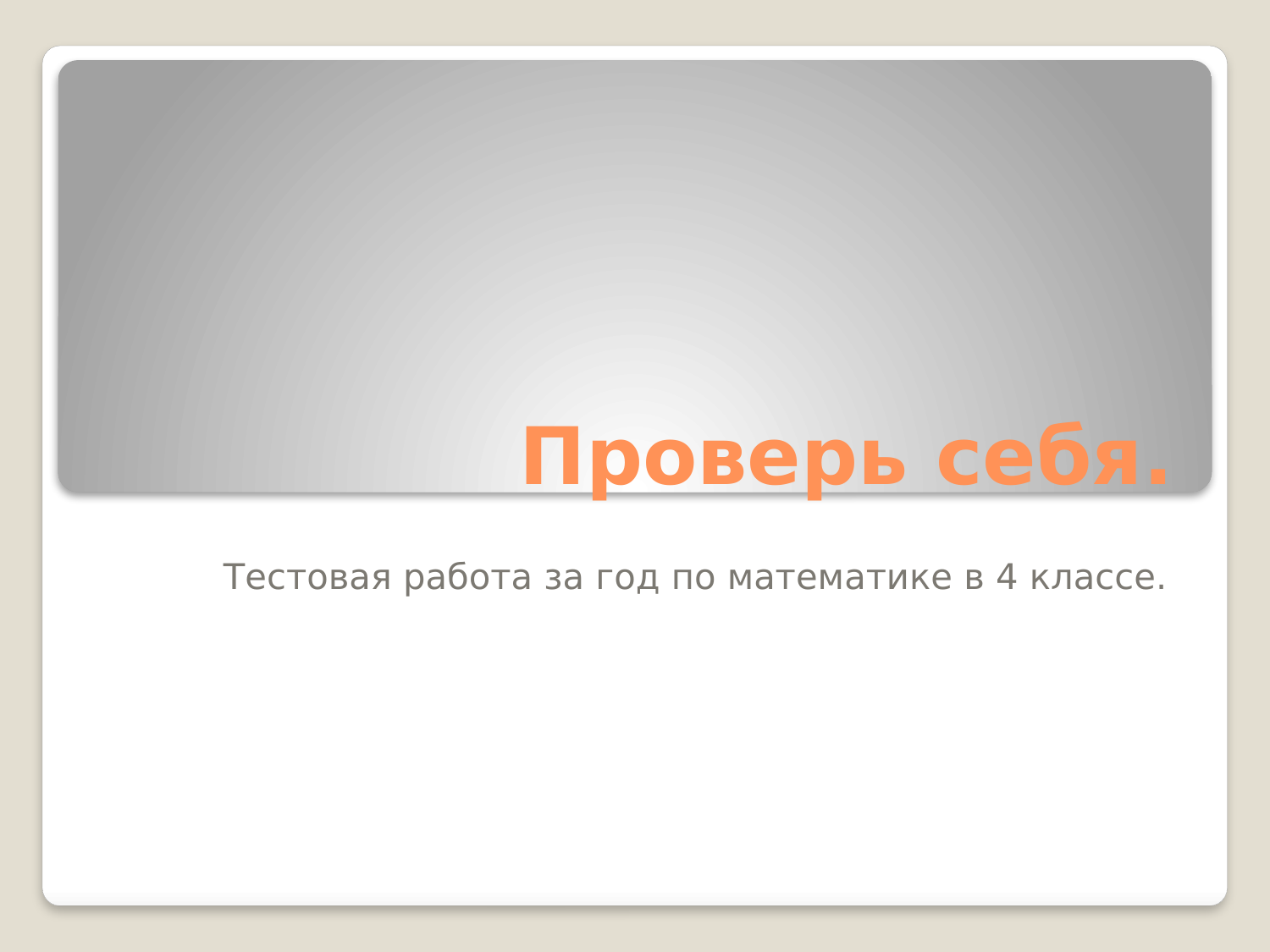

# Проверь себя.

Тестовая работа за год по математике в 4 классе.